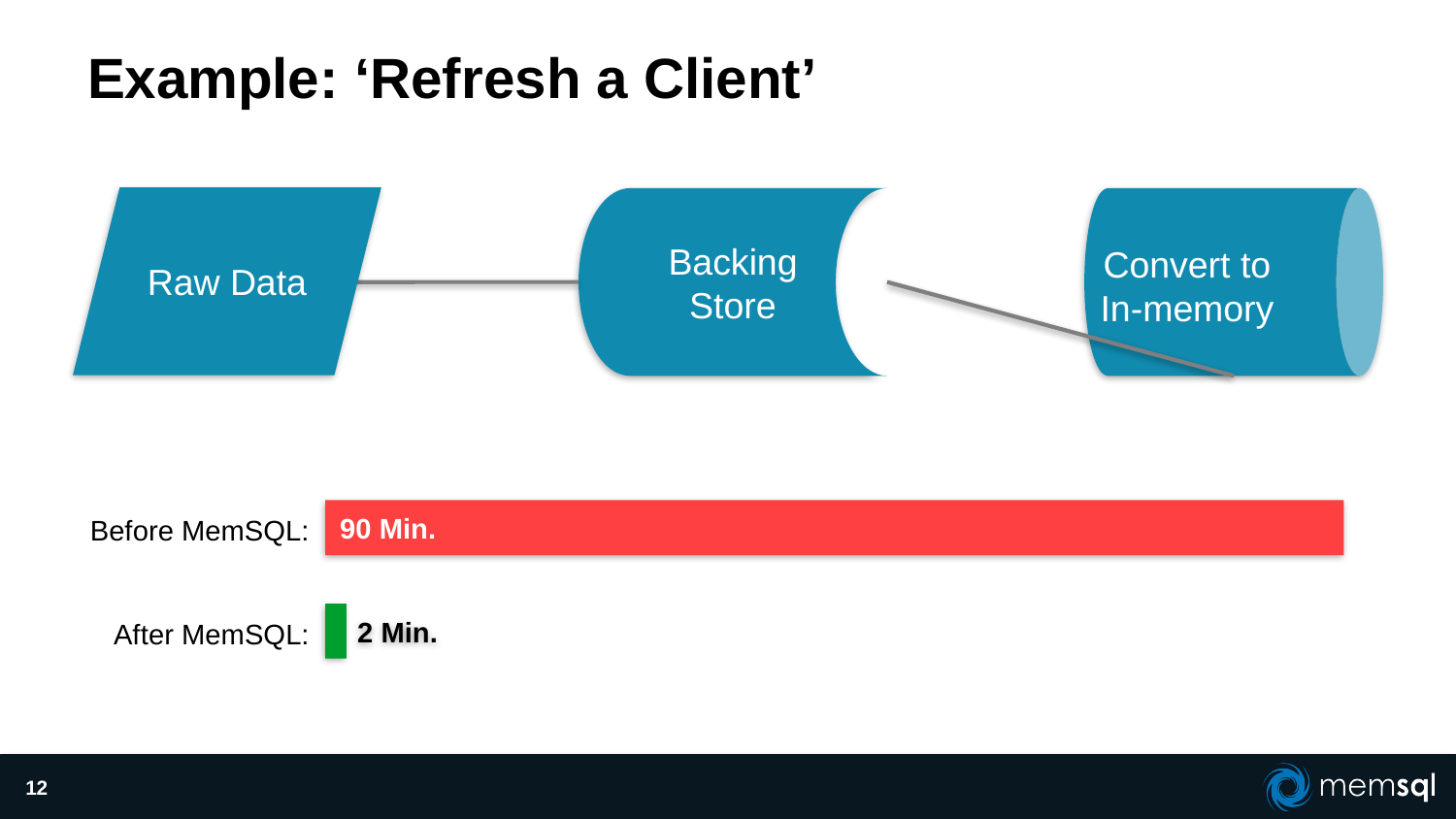

# Example: ‘Refresh a Client’

Raw Data
Backing Store
Convert to In-memory
90 Min.
Before MemSQL:

2 Min.
After MemSQL:
12